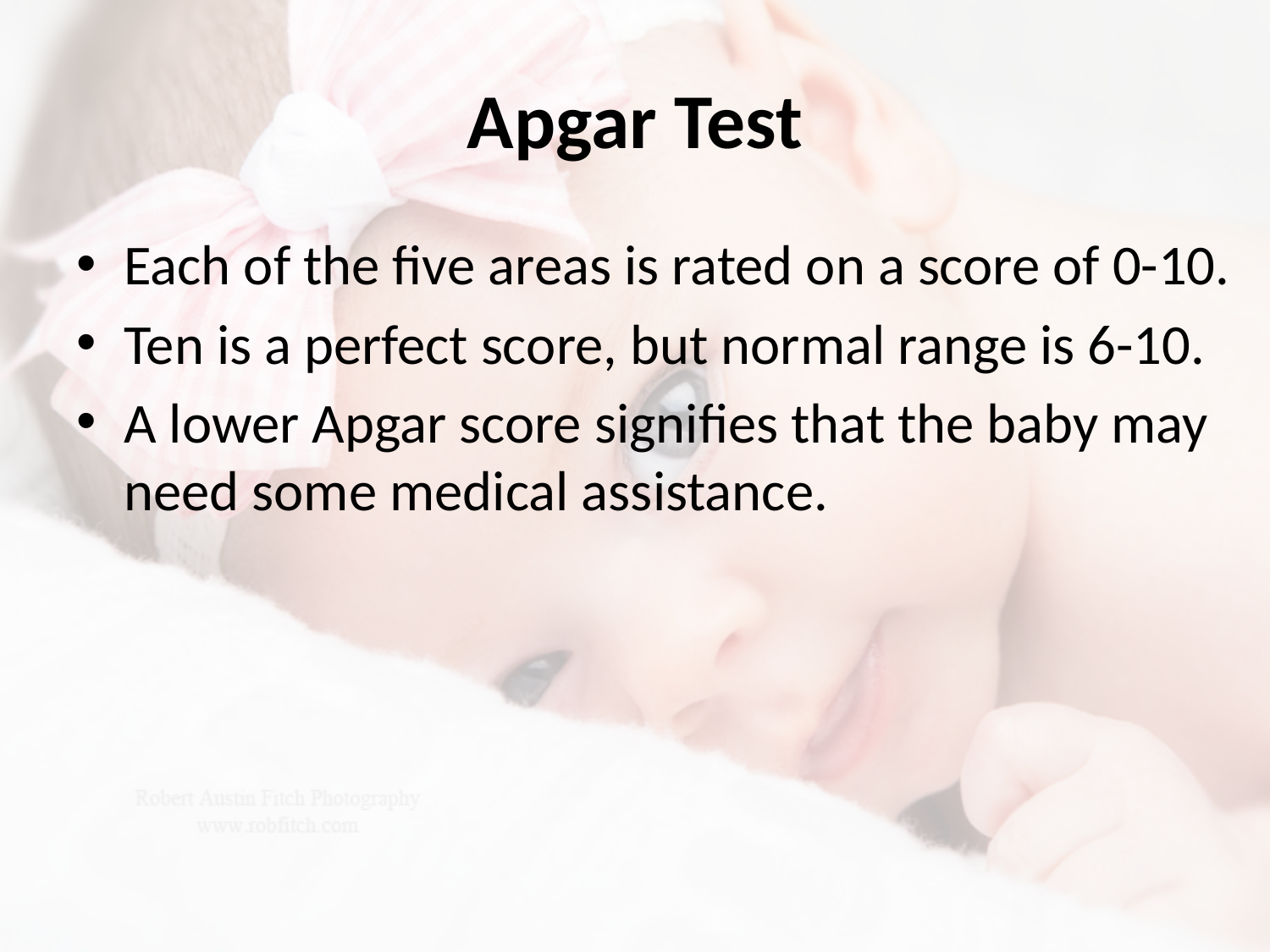

# Apgar Test
Each of the five areas is rated on a score of 0-10.
Ten is a perfect score, but normal range is 6-10.
A lower Apgar score signifies that the baby may need some medical assistance.